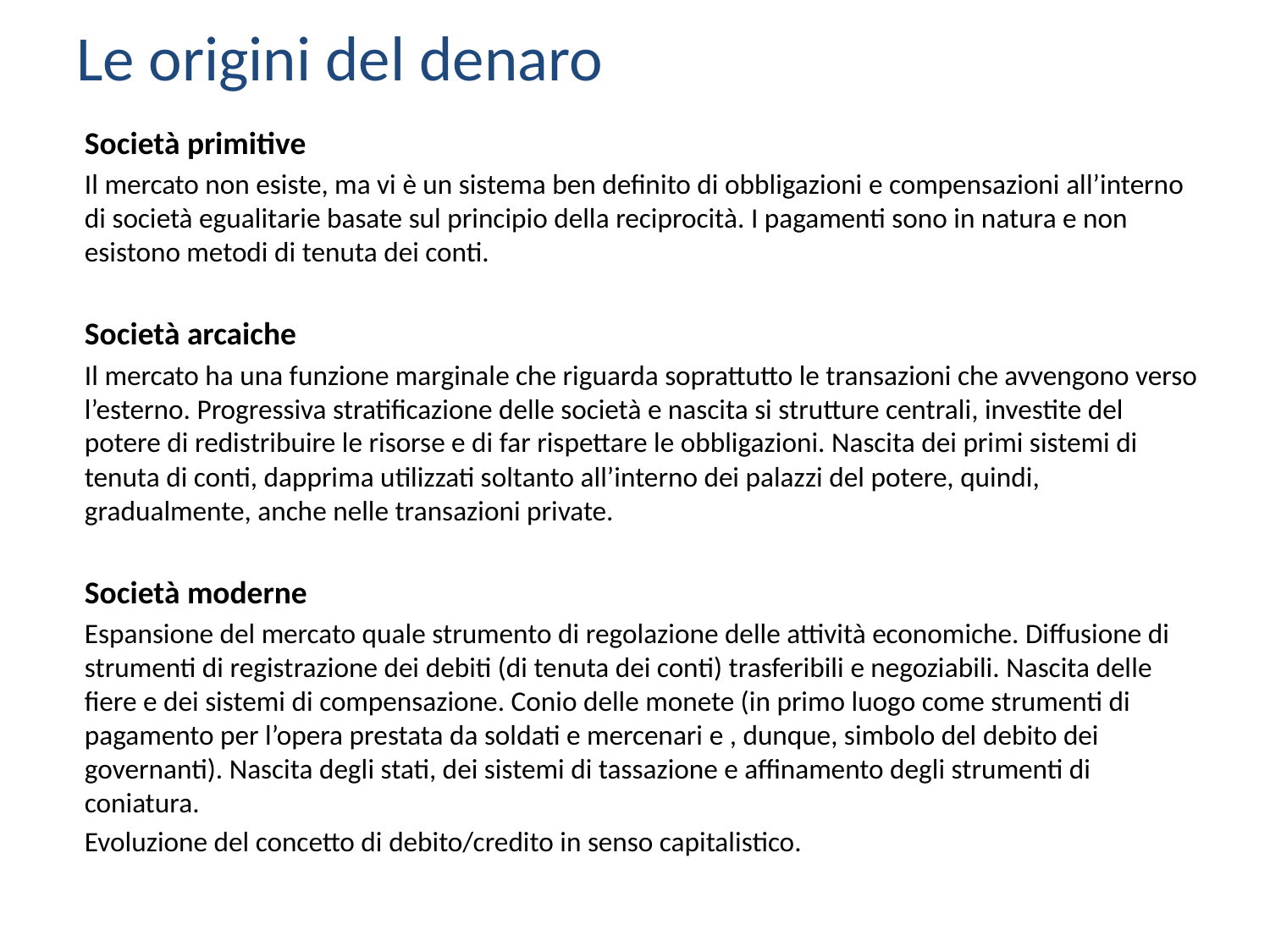

# Le origini del denaro
Società primitive
Il mercato non esiste, ma vi è un sistema ben definito di obbligazioni e compensazioni all’interno di società egualitarie basate sul principio della reciprocità. I pagamenti sono in natura e non esistono metodi di tenuta dei conti.

Società arcaiche
Il mercato ha una funzione marginale che riguarda soprattutto le transazioni che avvengono verso l’esterno. Progressiva stratificazione delle società e nascita si strutture centrali, investite del potere di redistribuire le risorse e di far rispettare le obbligazioni. Nascita dei primi sistemi di tenuta di conti, dapprima utilizzati soltanto all’interno dei palazzi del potere, quindi, gradualmente, anche nelle transazioni private.

Società moderne
Espansione del mercato quale strumento di regolazione delle attività economiche. Diffusione di strumenti di registrazione dei debiti (di tenuta dei conti) trasferibili e negoziabili. Nascita delle fiere e dei sistemi di compensazione. Conio delle monete (in primo luogo come strumenti di pagamento per l’opera prestata da soldati e mercenari e , dunque, simbolo del debito dei governanti). Nascita degli stati, dei sistemi di tassazione e affinamento degli strumenti di coniatura.
Evoluzione del concetto di debito/credito in senso capitalistico.